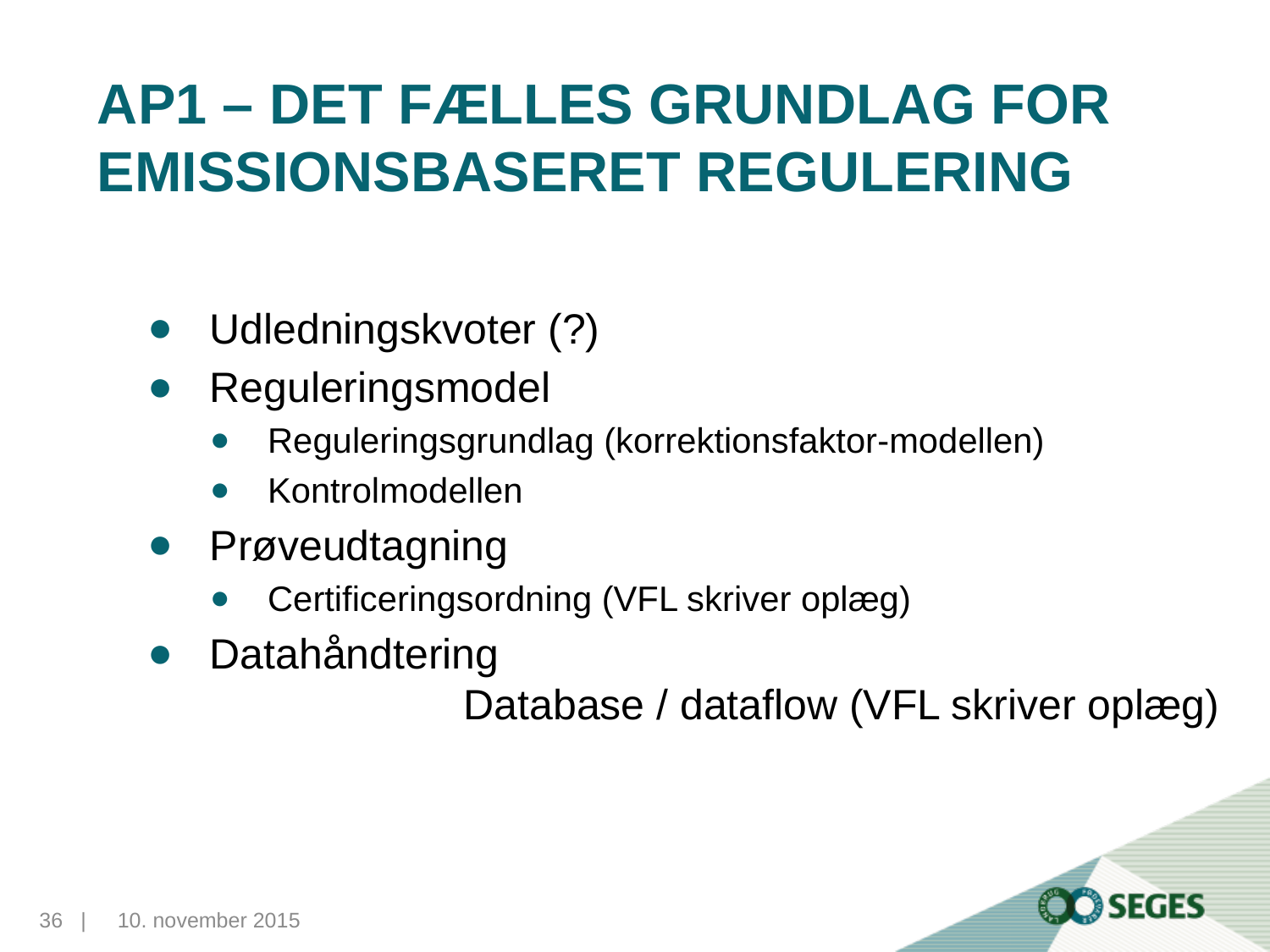

# AP1 – det fælles grundlag for emissionsbaseret regulering
Udledningskvoter (?)
Reguleringsmodel
Reguleringsgrundlag (korrektionsfaktor-modellen)
Kontrolmodellen
Prøveudtagning
Certificeringsordning (VFL skriver oplæg)
Datahåndtering
		Database / dataflow (VFL skriver oplæg)
36...|
10. november 2015